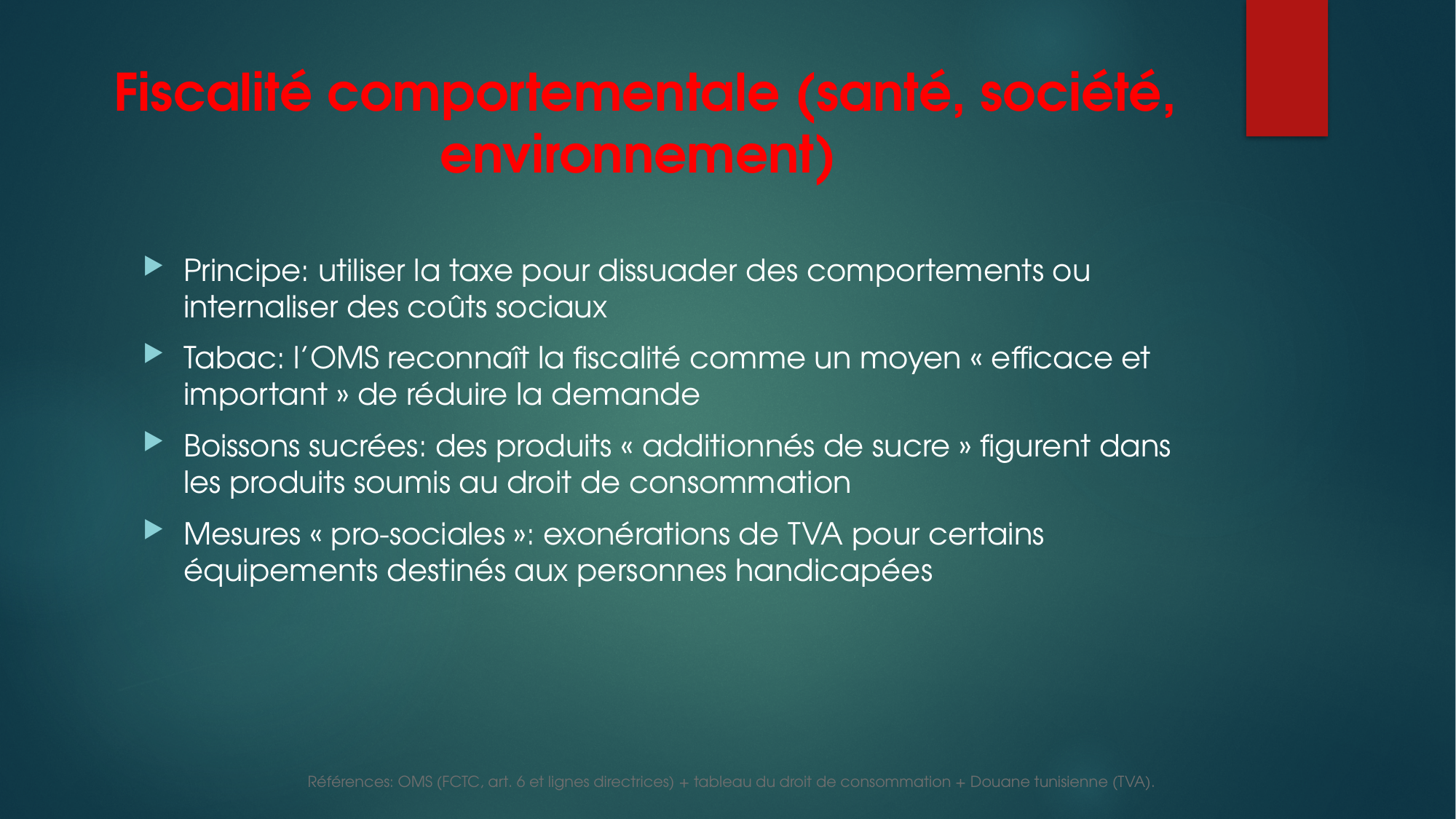

# Fiscalité comportementale (santé, société, environnement)
Principe: utiliser la taxe pour dissuader des comportements ou internaliser des coûts sociaux
Tabac: l’OMS reconnaît la fiscalité comme un moyen « efficace et important » de réduire la demande
Boissons sucrées: des produits « additionnés de sucre » figurent dans les produits soumis au droit de consommation
Mesures « pro-sociales »: exonérations de TVA pour certains équipements destinés aux personnes handicapées
Références: OMS (FCTC, art. 6 et lignes directrices) + tableau du droit de consommation + Douane tunisienne (TVA).